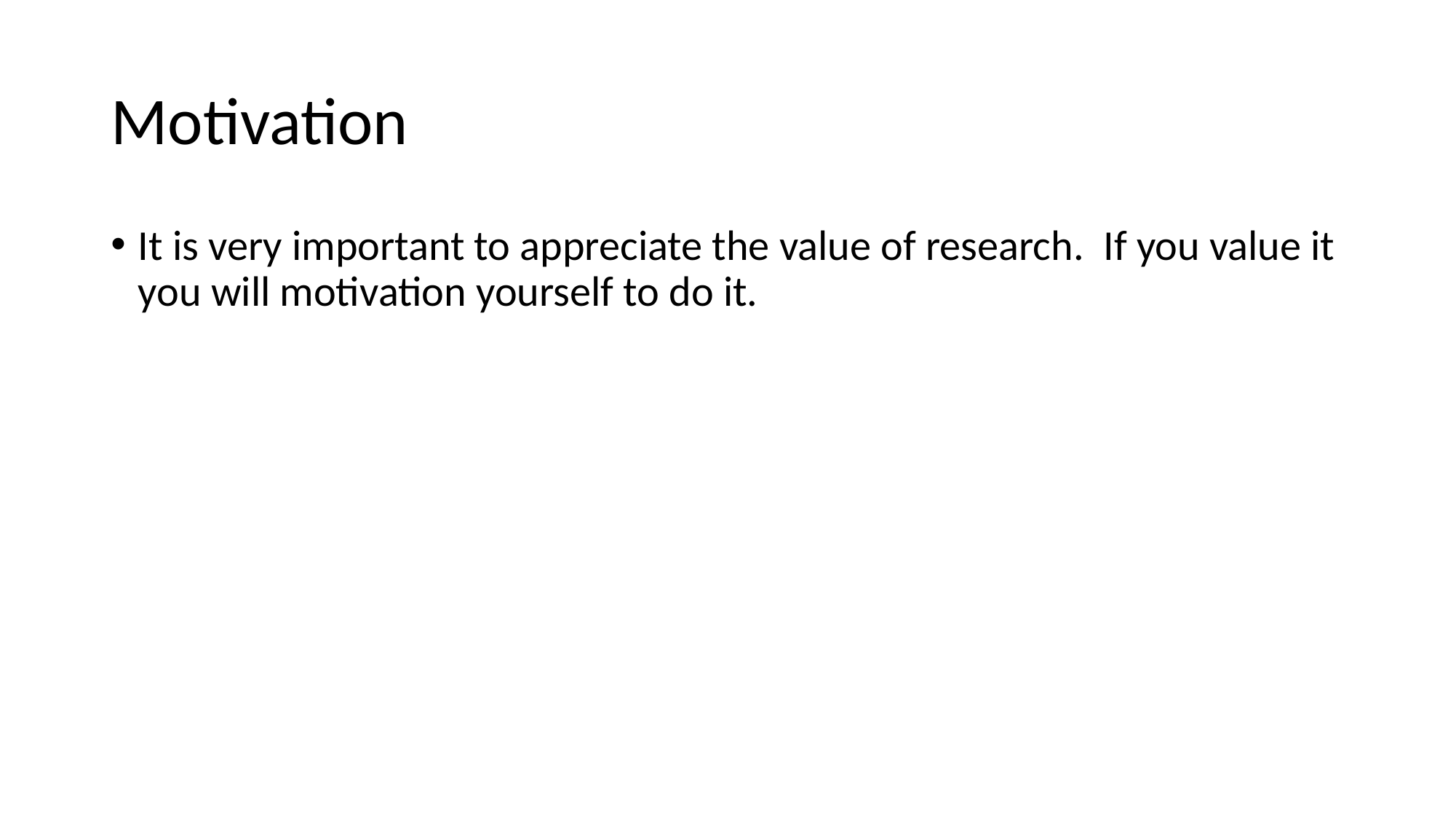

# Motivation
It is very important to appreciate the value of research.  If you value it you will motivation yourself to do it.